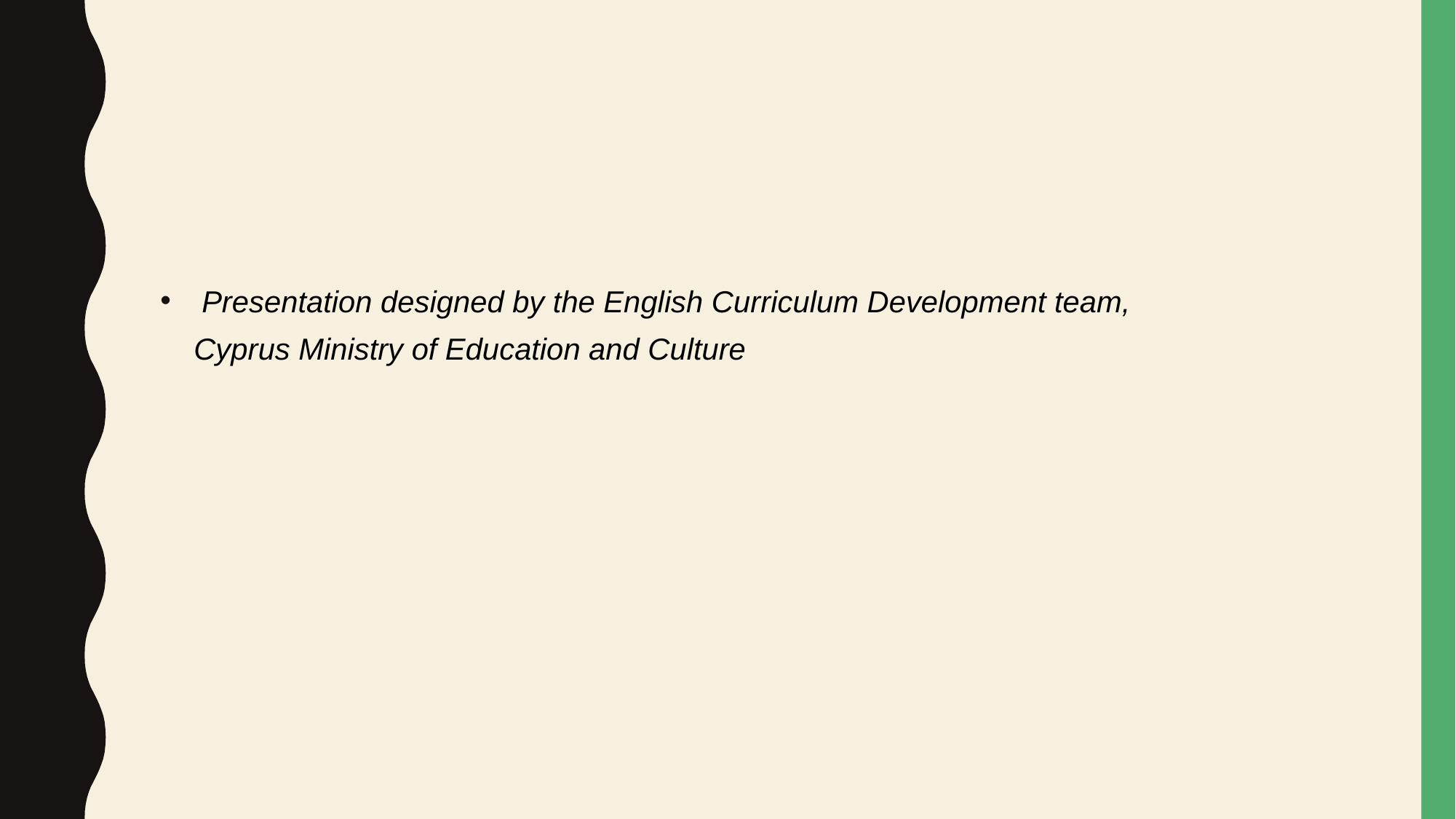

Presentation designed by the English Curriculum Development team,
    Cyprus Ministry of Education and Culture